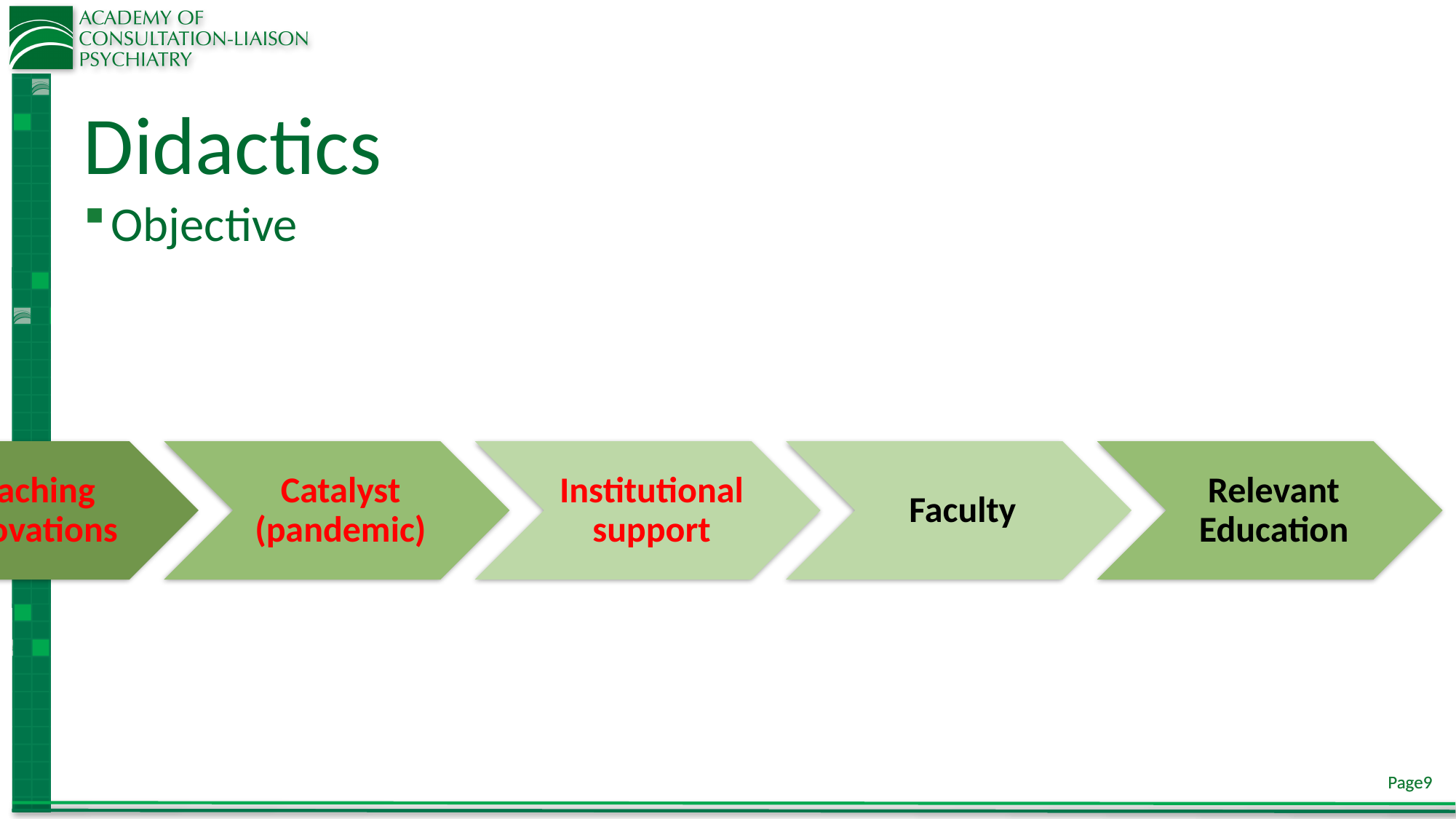

# Didactics
Objective

Teaching innovations
Catalyst (pandemic)
Institutional support
Faculty
Relevant Education
9